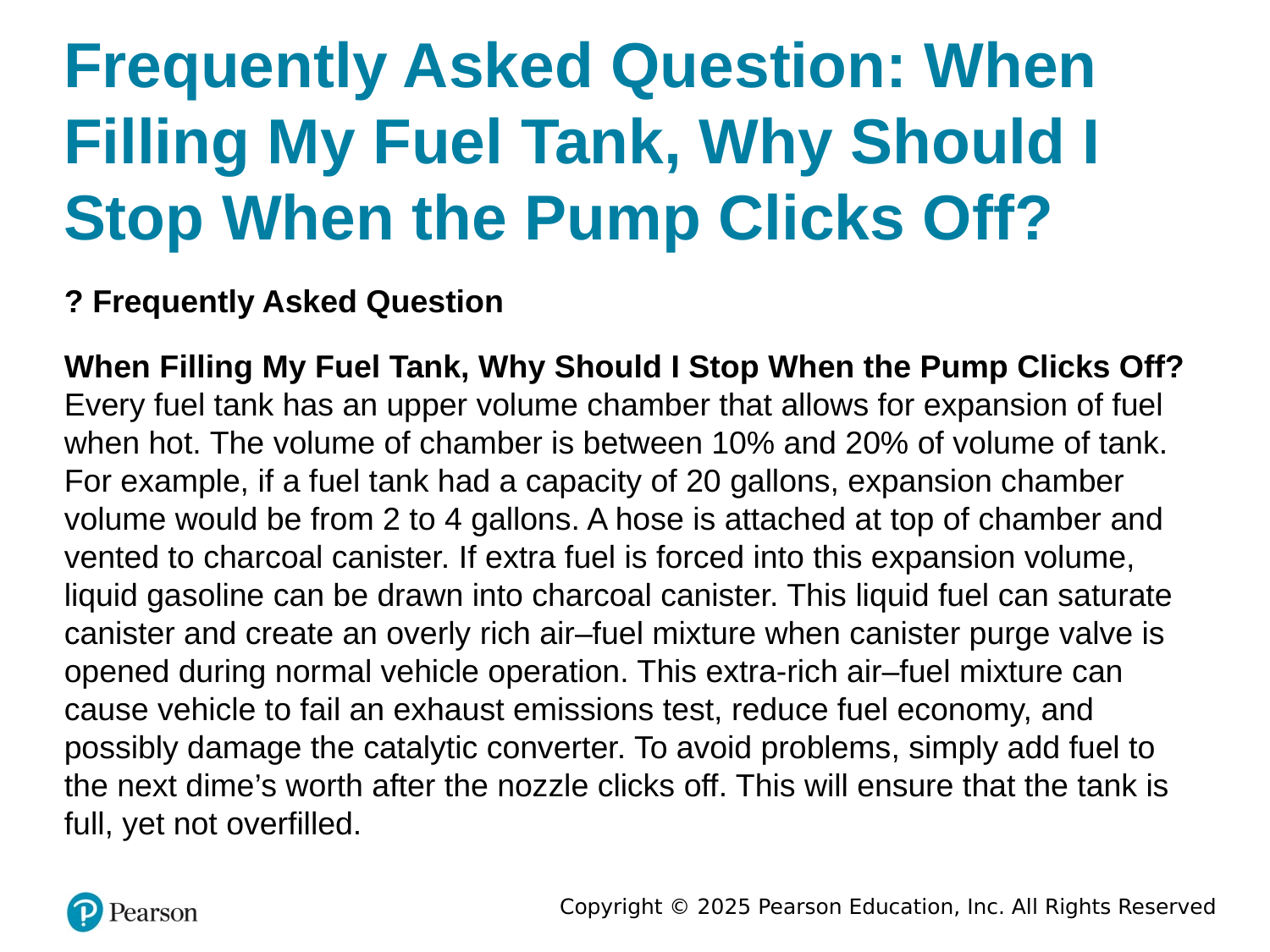

# Frequently Asked Question: When Filling My Fuel Tank, Why Should I Stop When the Pump Clicks Off?
? Frequently Asked Question
When Filling My Fuel Tank, Why Should I Stop When the Pump Clicks Off? Every fuel tank has an upper volume chamber that allows for expansion of fuel when hot. The volume of chamber is between 10% and 20% of volume of tank. For example, if a fuel tank had a capacity of 20 gallons, expansion chamber volume would be from 2 to 4 gallons. A hose is attached at top of chamber and vented to charcoal canister. If extra fuel is forced into this expansion volume, liquid gasoline can be drawn into charcoal canister. This liquid fuel can saturate canister and create an overly rich air–fuel mixture when canister purge valve is opened during normal vehicle operation. This extra-rich air–fuel mixture can cause vehicle to fail an exhaust emissions test, reduce fuel economy, and possibly damage the catalytic converter. To avoid problems, simply add fuel to the next dime’s worth after the nozzle clicks off. This will ensure that the tank is full, yet not overfilled.